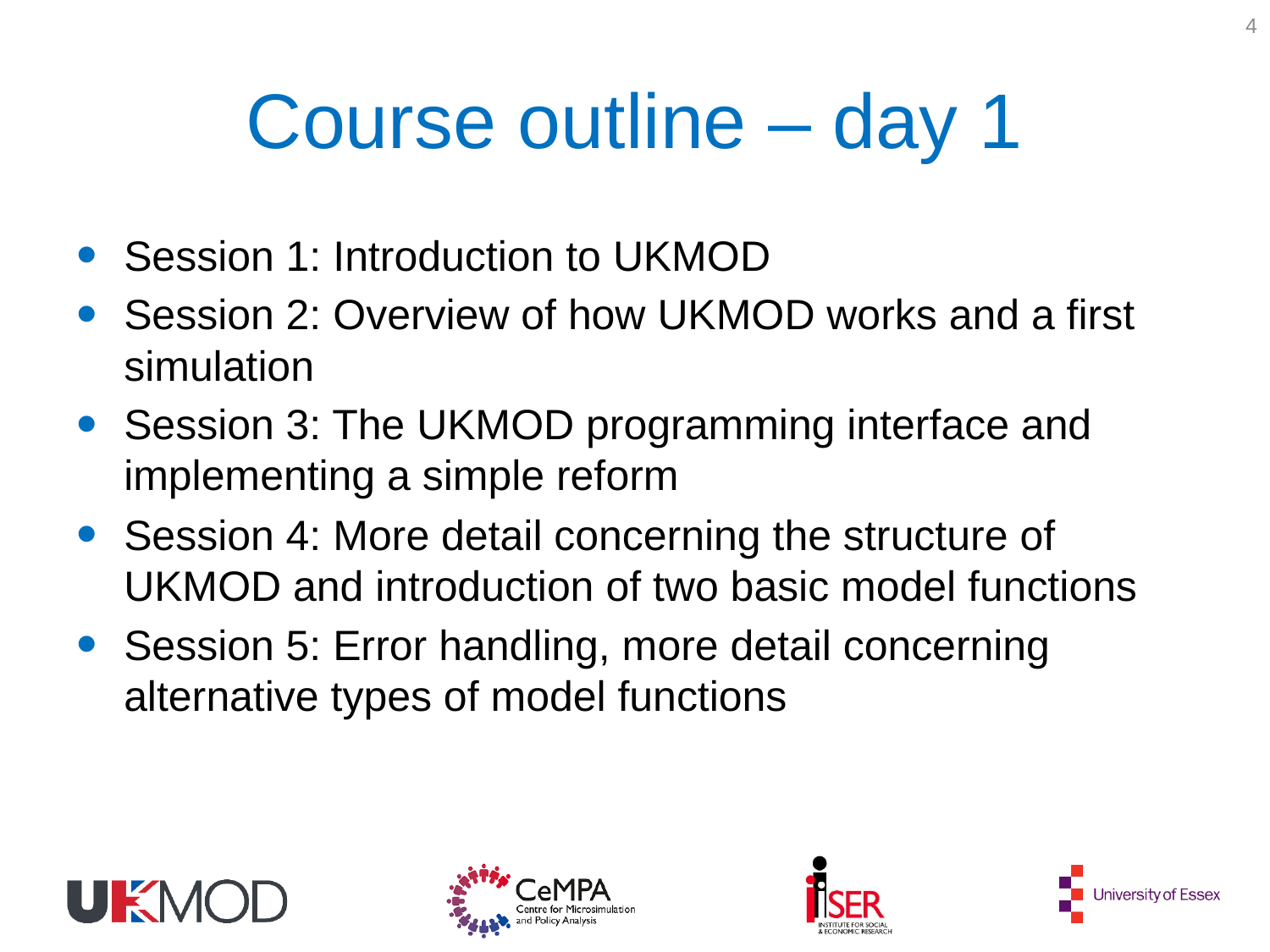

4
# Course outline – day 1
Session 1: Introduction to UKMOD
Session 2: Overview of how UKMOD works and a first simulation
Session 3: The UKMOD programming interface and implementing a simple reform
Session 4: More detail concerning the structure of UKMOD and introduction of two basic model functions
Session 5: Error handling, more detail concerning alternative types of model functions